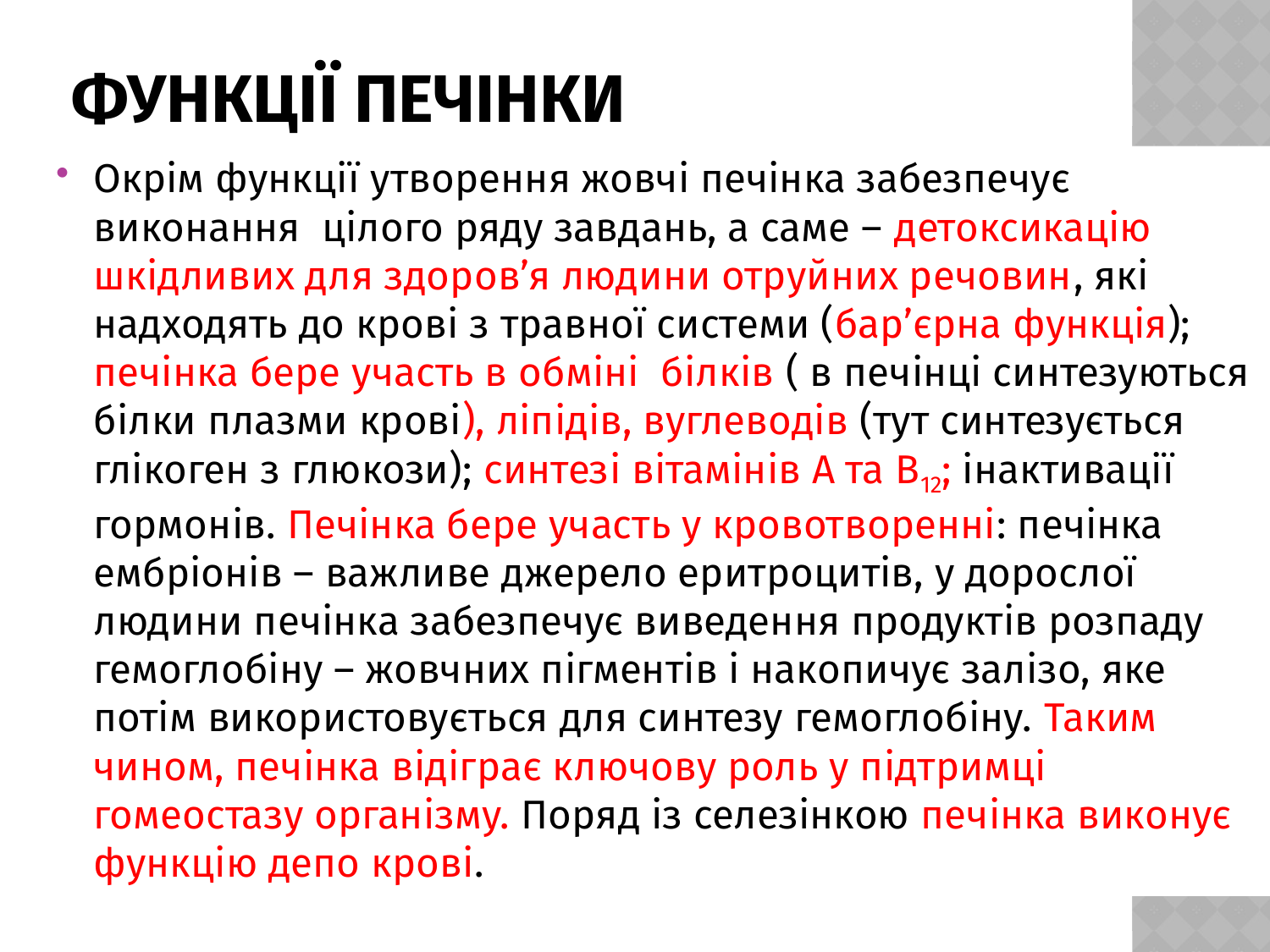

# Функції Печінки
Окрім функції утворення жовчі печінка забезпечує виконання  цілого ряду завдань, а саме – детоксикацію шкідливих для здоров’я людини отруйних речовин, які надходять до крові з травної системи (бар’єрна функція); печінка бере участь в обміні  білків ( в печінці синтезуються білки плазми крові), ліпідів, вуглеводів (тут синтезується глікоген з глюкози); синтезі вітамінів А та В12; інактивації гормонів. Печінка бере участь у кровотворенні: печінка ембріонів – важливе джерело еритроцитів, у дорослої людини печінка забезпечує виведення продуктів розпаду гемоглобіну – жовчних пігментів і накопичує залізо, яке потім використовується для синтезу гемоглобіну. Таким чином, печінка відіграє ключову роль у підтримці гомеостазу організму. Поряд із селезінкою печінка виконує функцію депо крові.